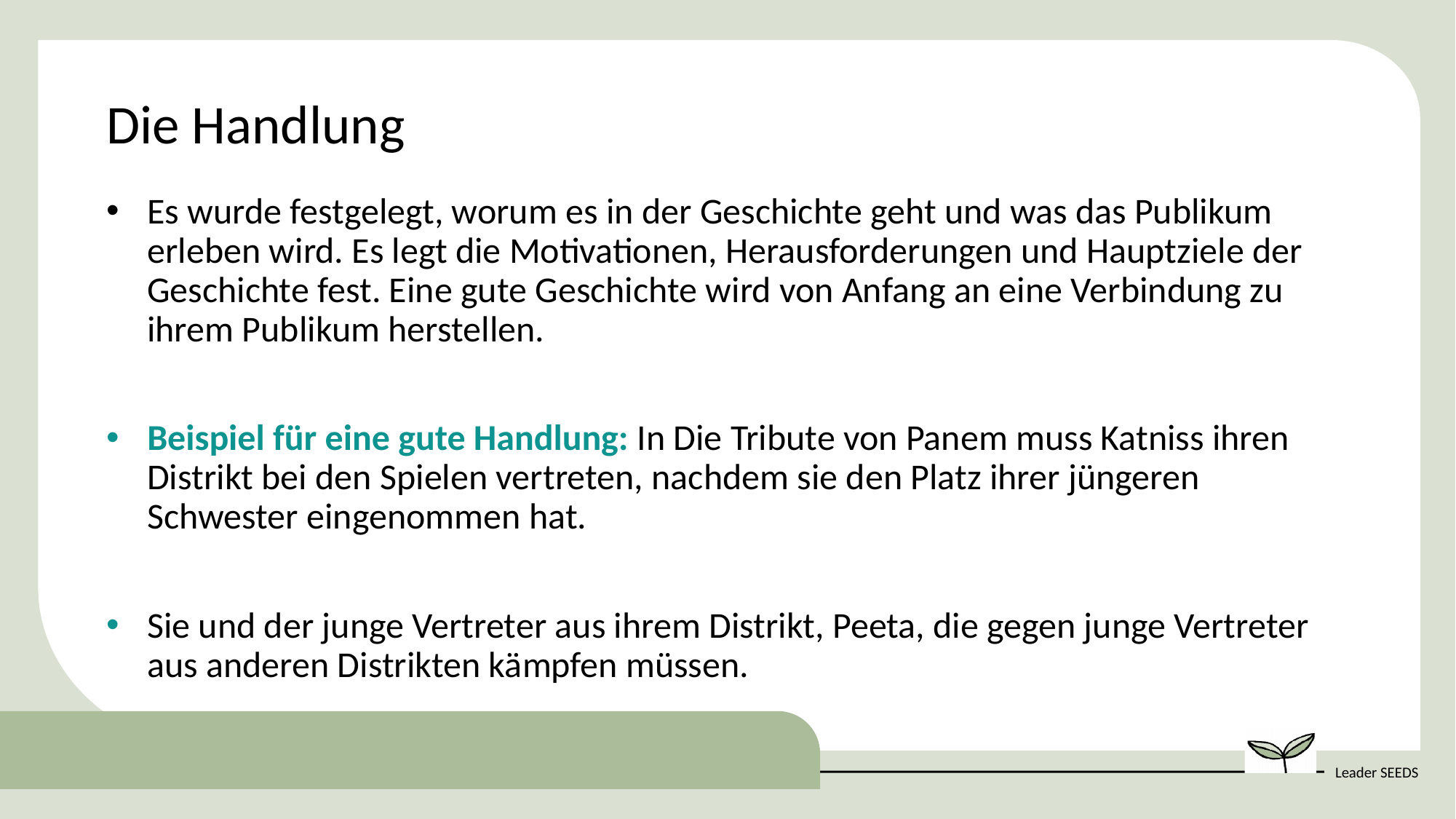

Die Handlung
Es wurde festgelegt, worum es in der Geschichte geht und was das Publikum erleben wird. Es legt die Motivationen, Herausforderungen und Hauptziele der Geschichte fest. Eine gute Geschichte wird von Anfang an eine Verbindung zu ihrem Publikum herstellen.

Beispiel für eine gute Handlung: In Die Tribute von Panem muss Katniss ihren Distrikt bei den Spielen vertreten, nachdem sie den Platz ihrer jüngeren Schwester eingenommen hat.

Sie und der junge Vertreter aus ihrem Distrikt, Peeta, die gegen junge Vertreter aus anderen Distrikten kämpfen müssen.